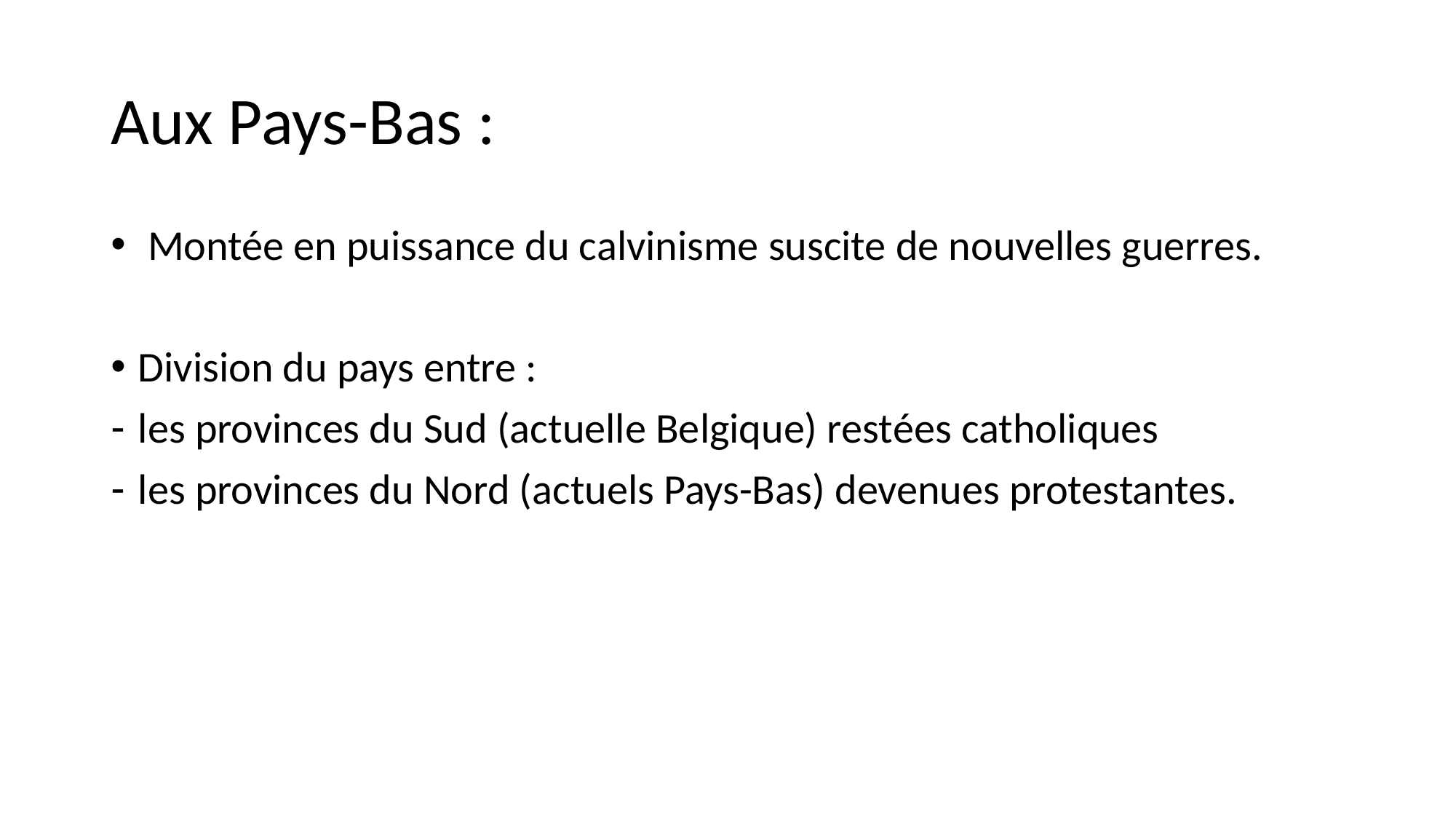

# Aux Pays-Bas :
­ Montée en puissance du calvinisme suscite de nouvelles guerres.

Division du pays entre :
les provinces du Sud (actuelle Belgique) restées catholiques
les provinces du Nord (actuels Pays-Bas) devenues protestantes.